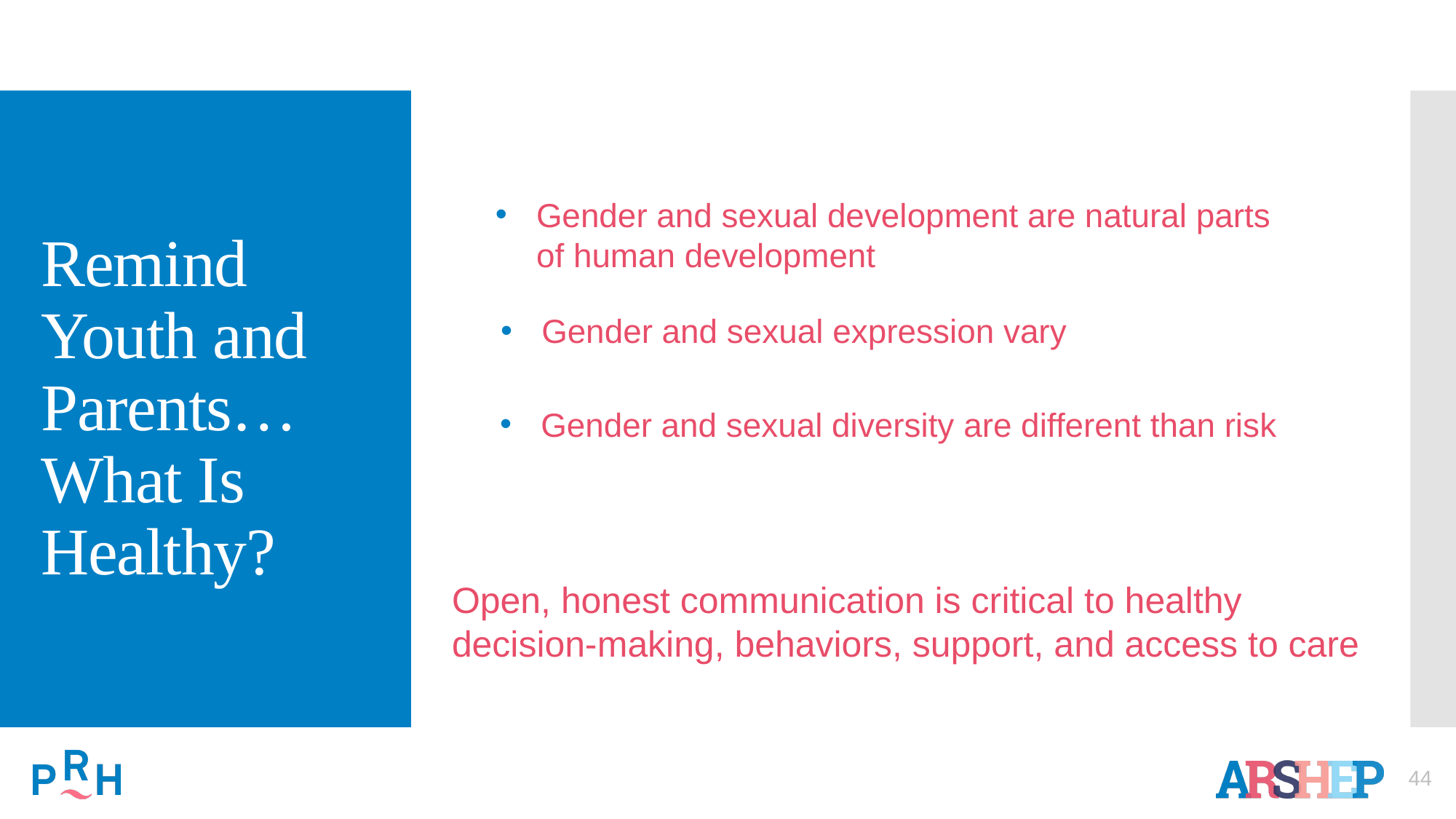

# Remind Youth and Parents…What Is Healthy?
Gender and sexual development are natural parts of human development
Gender and sexual expression vary
Gender and sexual diversity are different than risk
Open, honest communication is critical to healthy decision-making, behaviors, support, and access to care
44